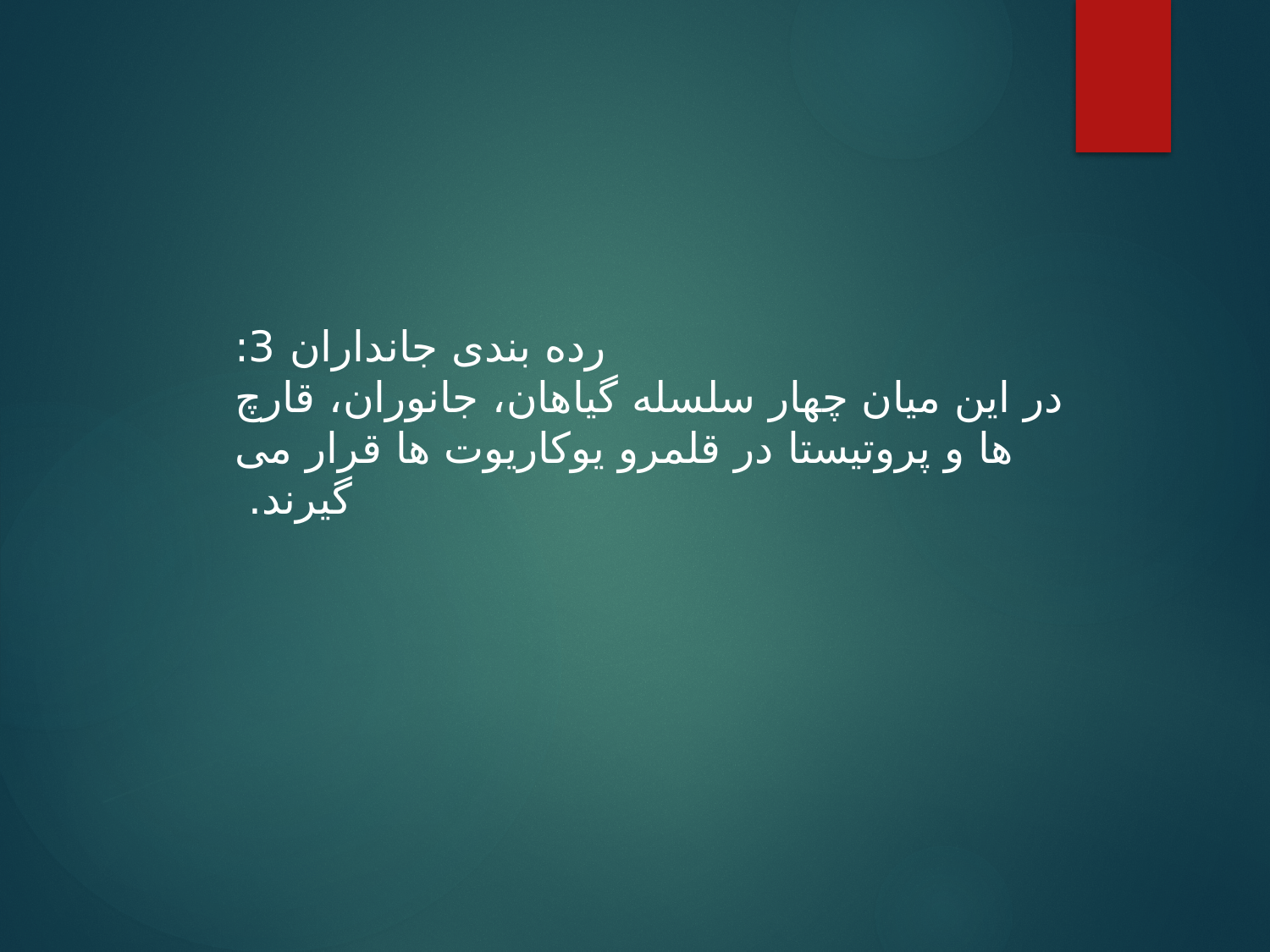

رده بندی جانداران 3:
در این میان چهار سلسله گیاهان، جانوران، قارچ ها و پروتیستا در قلمرو یوکاریوت ها قرار می گیرند.